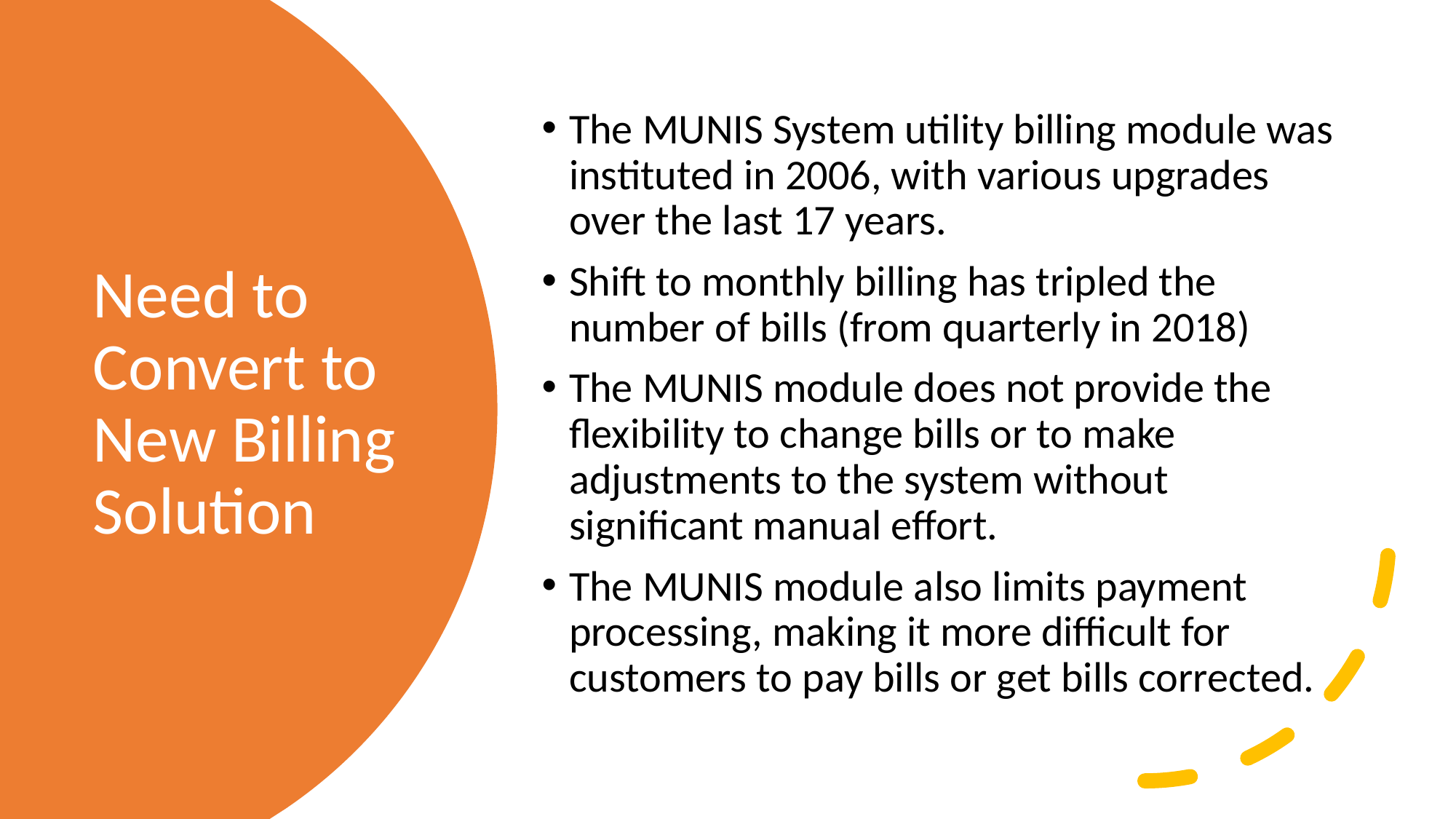

The MUNIS System utility billing module was instituted in 2006, with various upgrades over the last 17 years.
Shift to monthly billing has tripled the number of bills (from quarterly in 2018)
The MUNIS module does not provide the flexibility to change bills or to make adjustments to the system without significant manual effort.
The MUNIS module also limits payment processing, making it more difficult for customers to pay bills or get bills corrected.
# Need to Convert to New Billing Solution